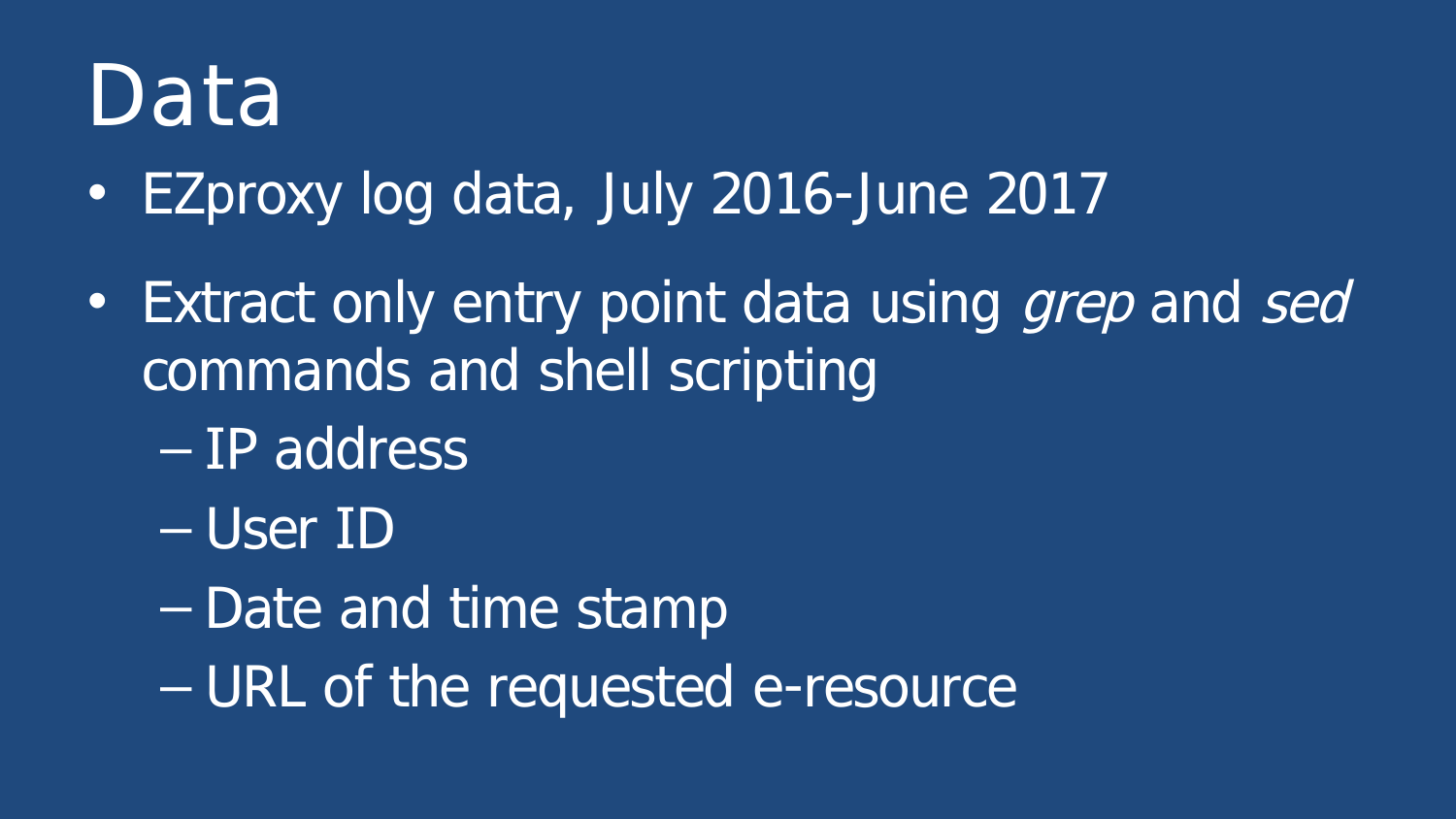

# Data
EZproxy log data, July 2016-June 2017

Extract only entry point data using grep and sed commands and shell scripting
IP address
User ID
Date and time stamp
URL of the requested e-resource